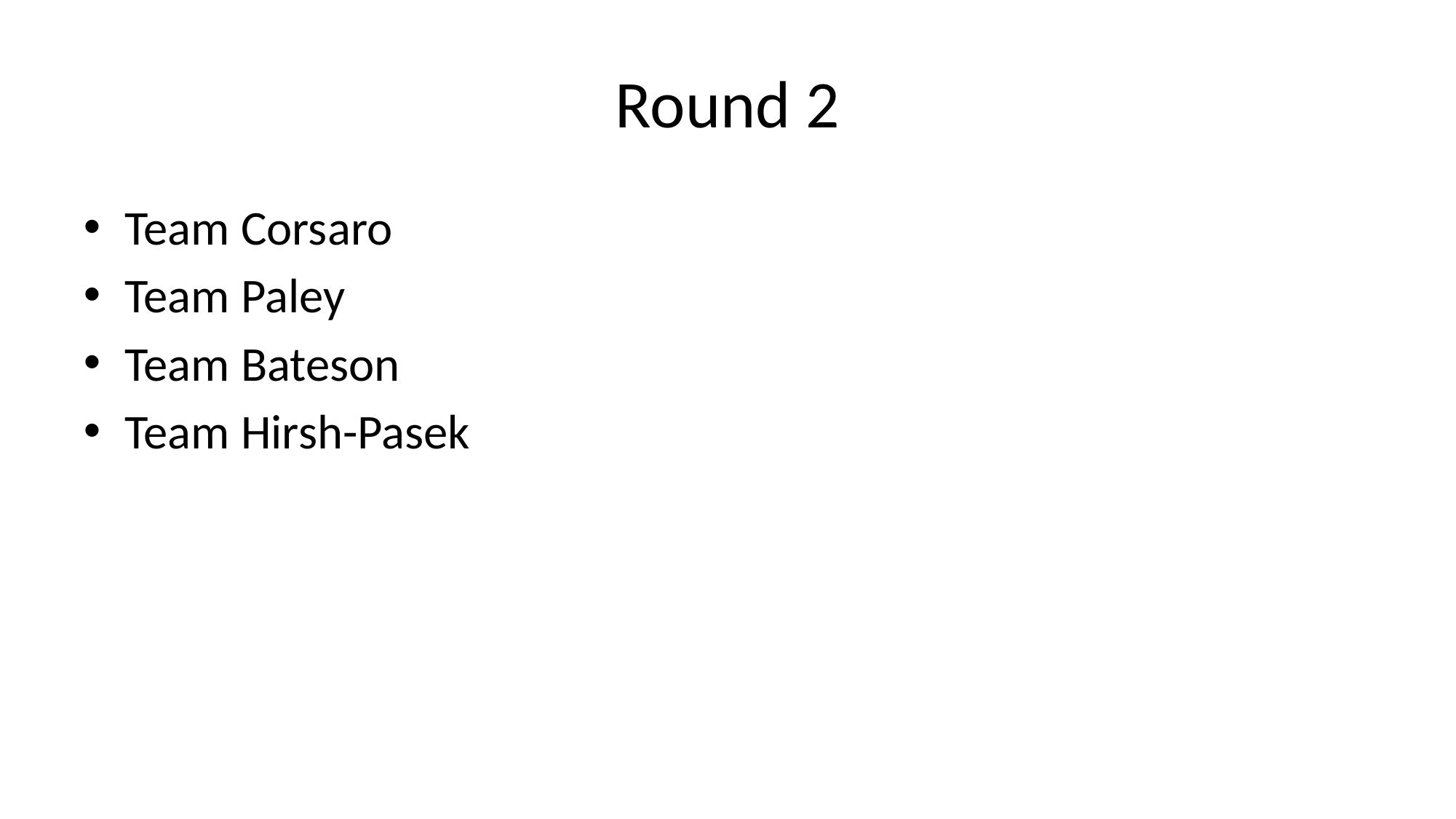

# Round 2
Team Corsaro
Team Paley
Team Bateson
Team Hirsh-Pasek